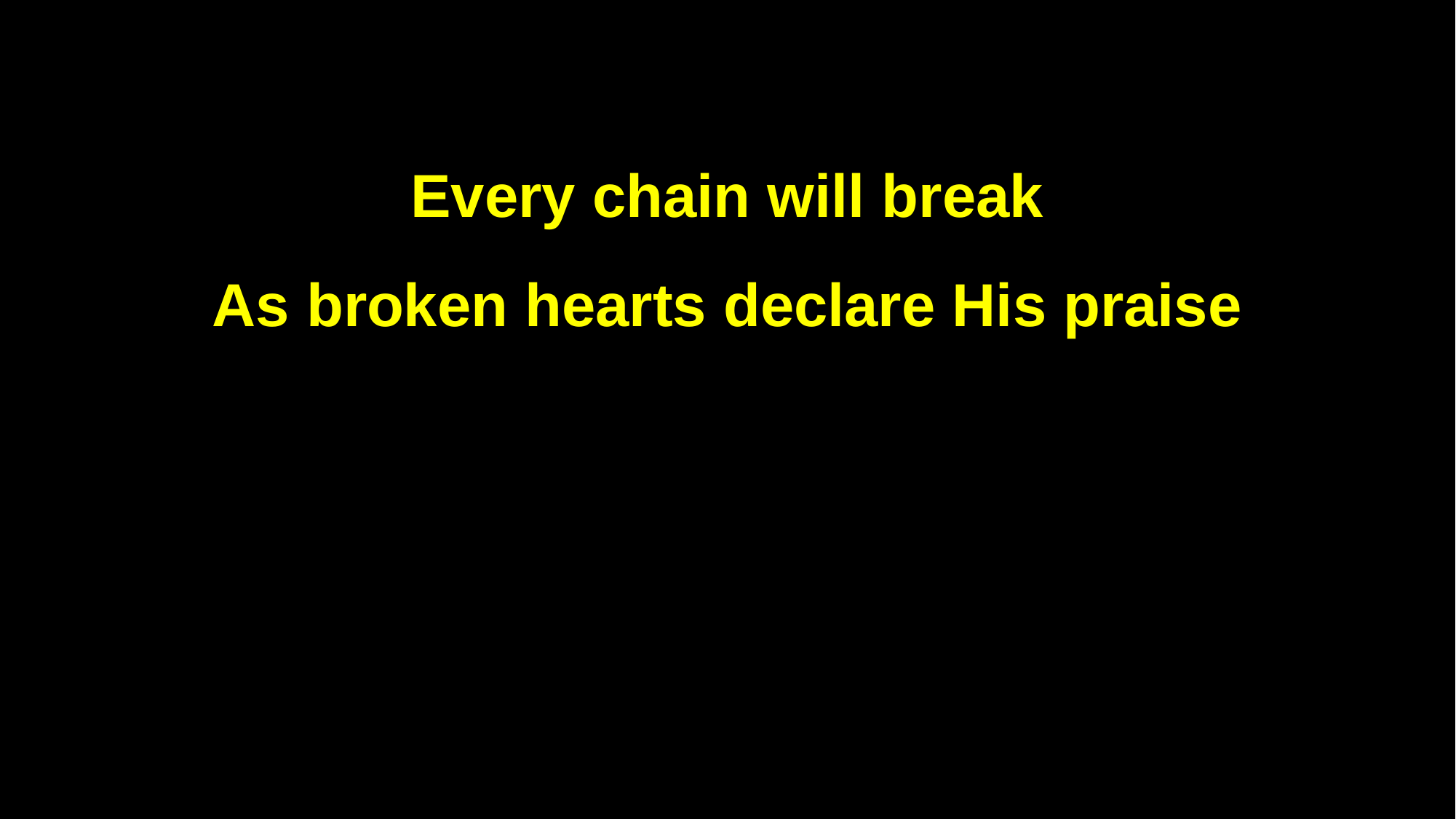

Every chain will break
As broken hearts declare His praise